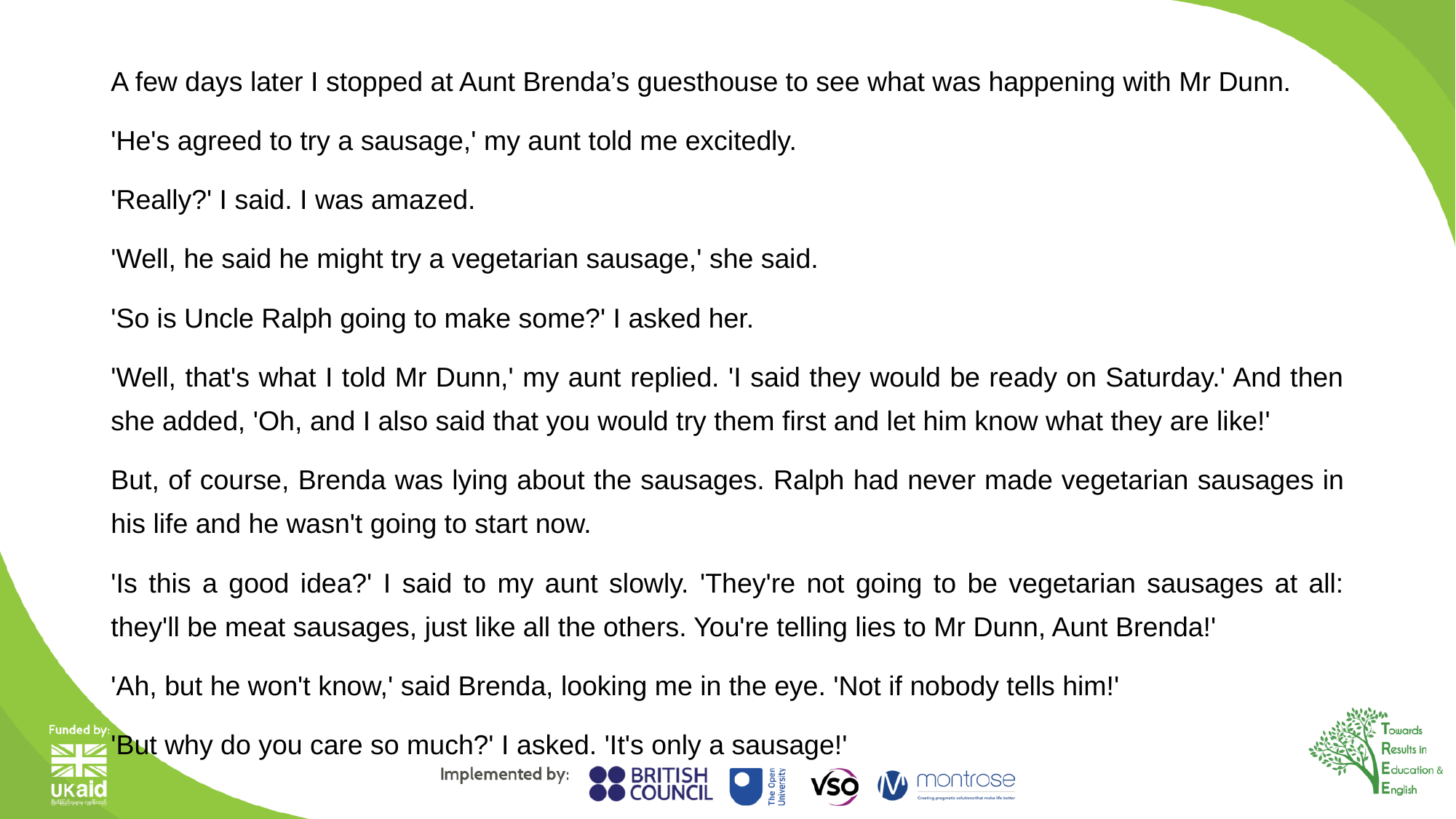

A few days later I stopped at Aunt Brenda’s guesthouse to see what was happening with Mr Dunn.
'He's agreed to try a sausage,' my aunt told me excitedly.
'Really?' I said. I was amazed.
'Well, he said he might try a vegetarian sausage,' she said.
'So is Uncle Ralph going to make some?' I asked her.
'Well, that's what I told Mr Dunn,' my aunt replied. 'I said they would be ready on Saturday.' And then she added, 'Oh, and I also said that you would try them first and let him know what they are like!'
But, of course, Brenda was lying about the sausages. Ralph had never made vegetarian sausages in his life and he wasn't going to start now.
'Is this a good idea?' I said to my aunt slowly. 'They're not going to be vegetarian sausages at all: they'll be meat sausages, just like all the others. You're telling lies to Mr Dunn, Aunt Brenda!'
'Ah, but he won't know,' said Brenda, looking me in the eye. 'Not if nobody tells him!'
'But why do you care so much?' I asked. 'It's only a sausage!'